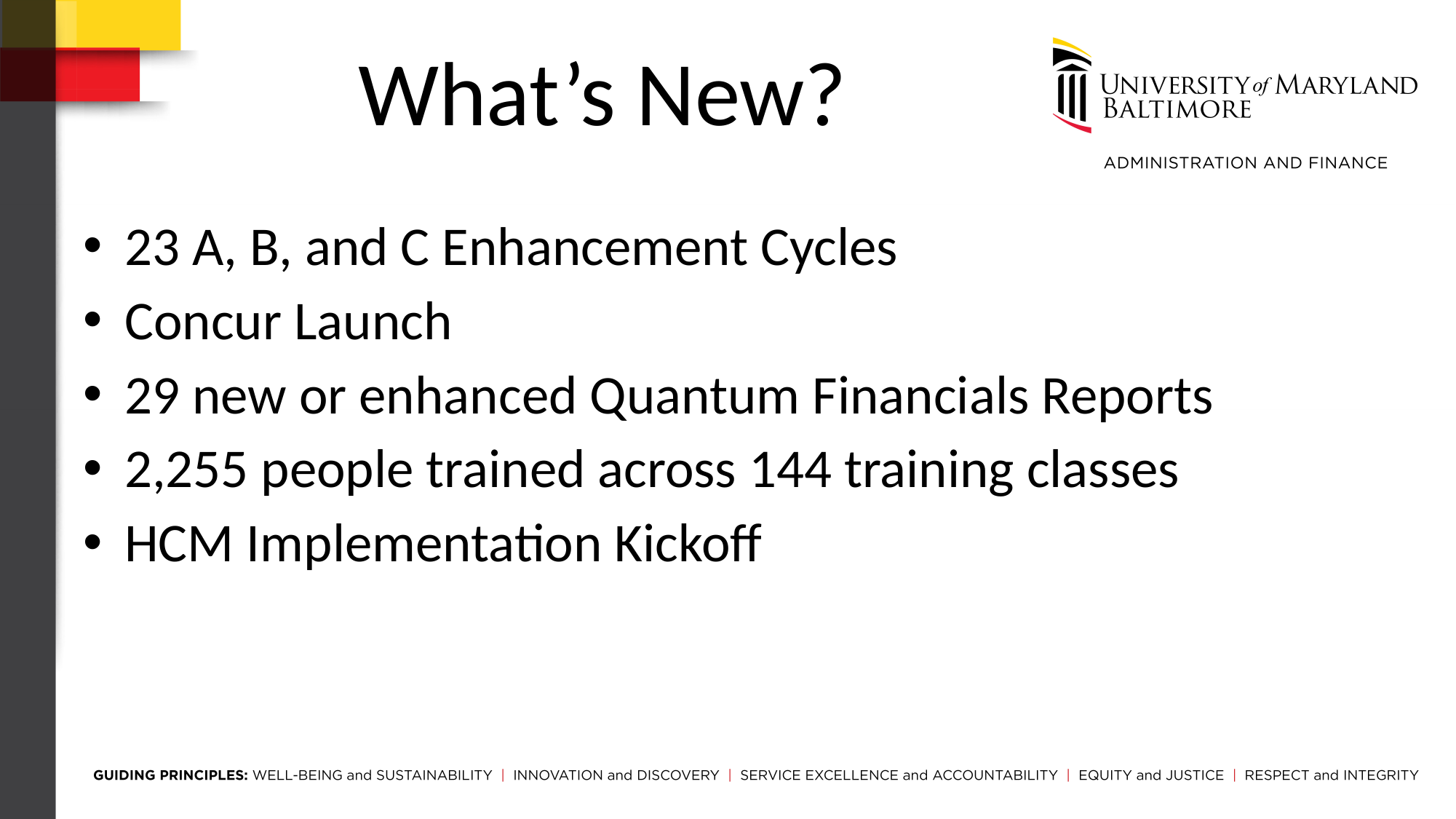

# What’s New?
23 A, B, and C Enhancement Cycles
Concur Launch
29 new or enhanced Quantum Financials Reports
2,255 people trained across 144 training classes
HCM Implementation Kickoff